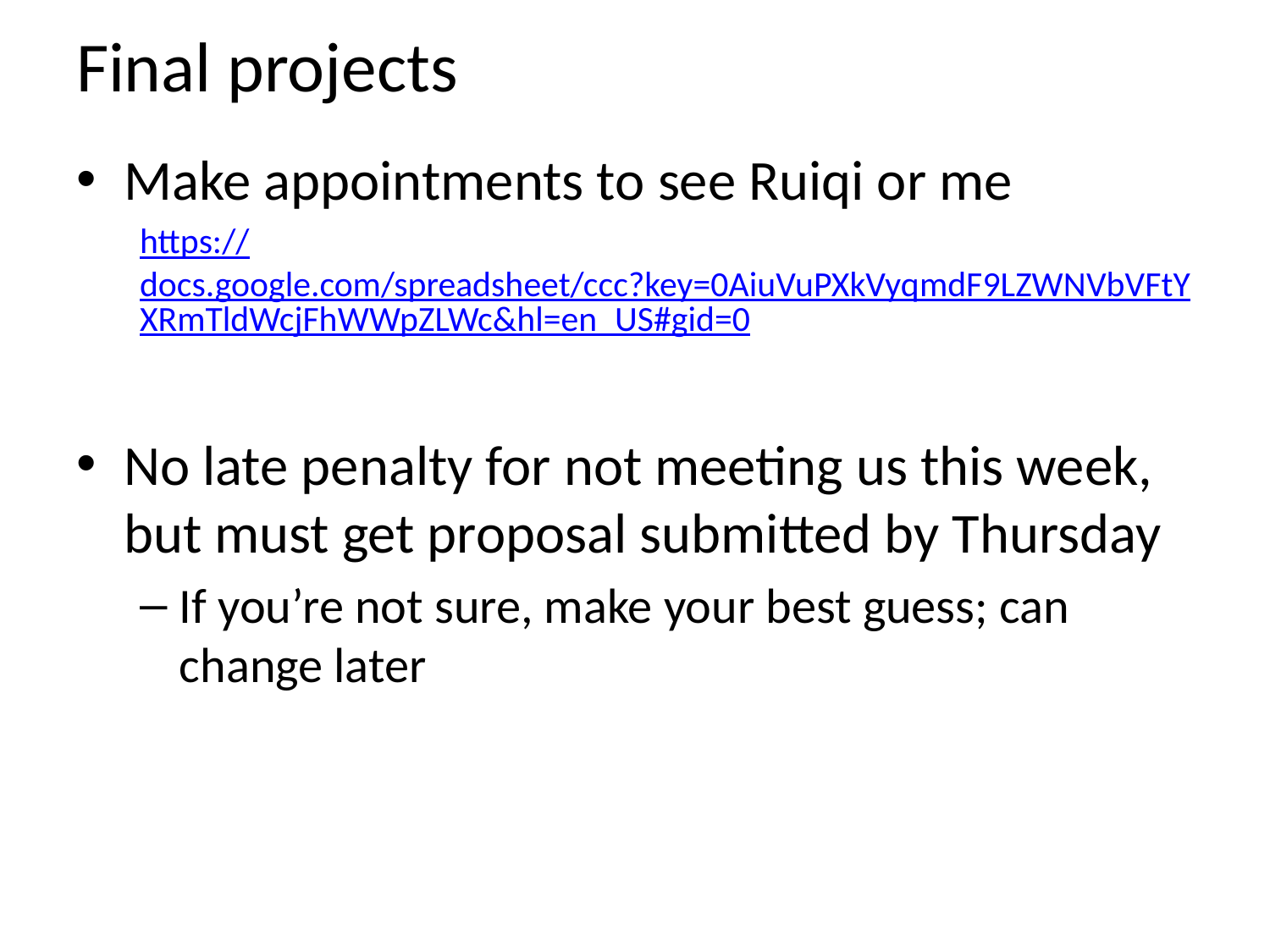

# Final projects
Make appointments to see Ruiqi or me
https://docs.google.com/spreadsheet/ccc?key=0AiuVuPXkVyqmdF9LZWNVbVFtYXRmTldWcjFhWWpZLWc&hl=en_US#gid=0

No late penalty for not meeting us this week, but must get proposal submitted by Thursday
If you’re not sure, make your best guess; can change later